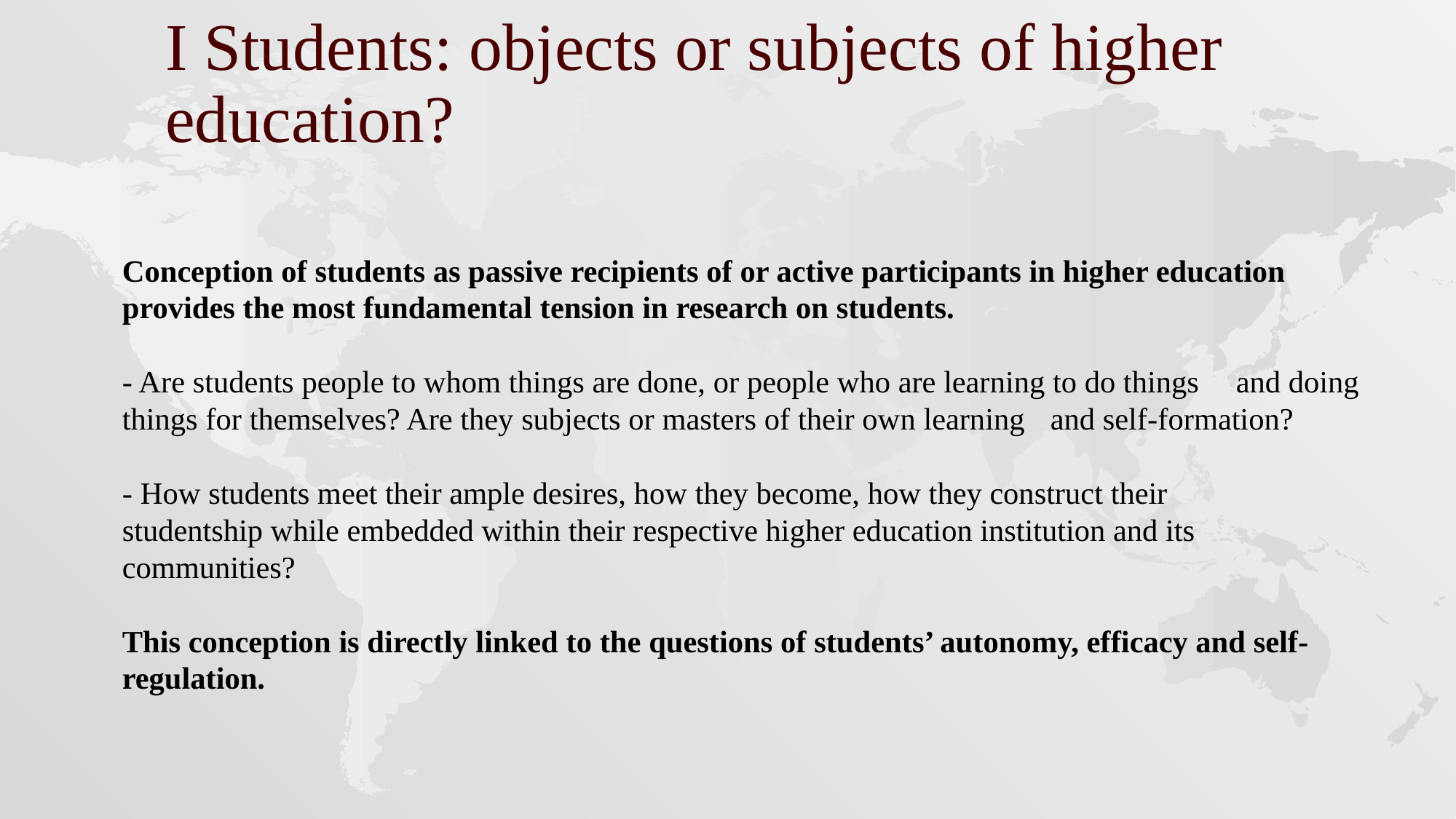

I Students: objects or subjects of higher education?
# Conception of students as passive recipients of or active participants in higher education provides the most fundamental tension in research on students. - Are students people to whom things are done, or people who are learning to do things 	and doing things for themselves? Are they subjects or masters of their own learning 	and self-formation? - How students meet their ample desires, how they become, how they construct their 	studentship while embedded within their respective higher education institution and its 	communities? This conception is directly linked to the questions of students’ autonomy, efficacy and self-regulation.